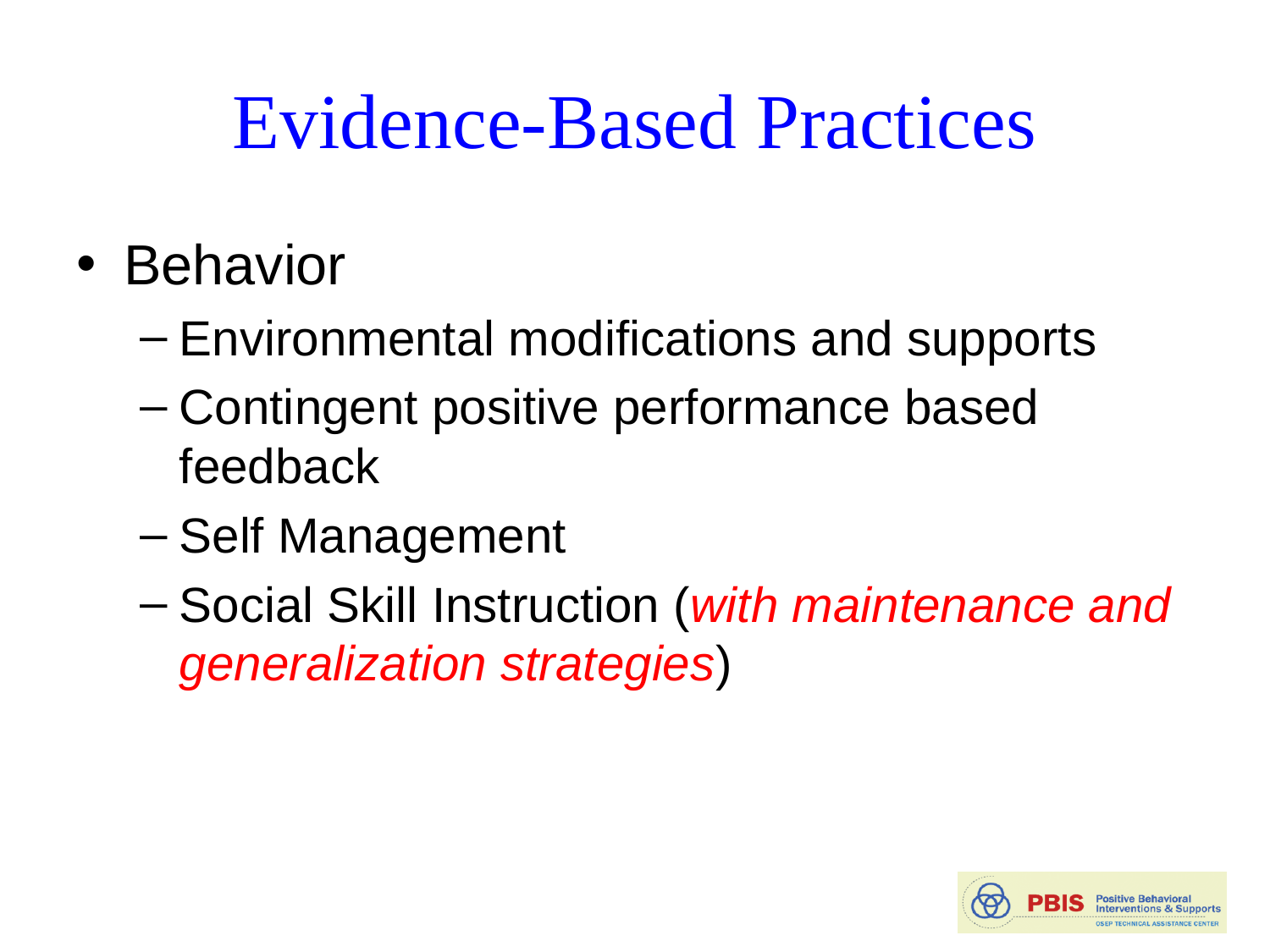

# Evidence-Based Practices
Behavior
Environmental modifications and supports
Contingent positive performance based feedback
Self Management
Social Skill Instruction (with maintenance and generalization strategies)